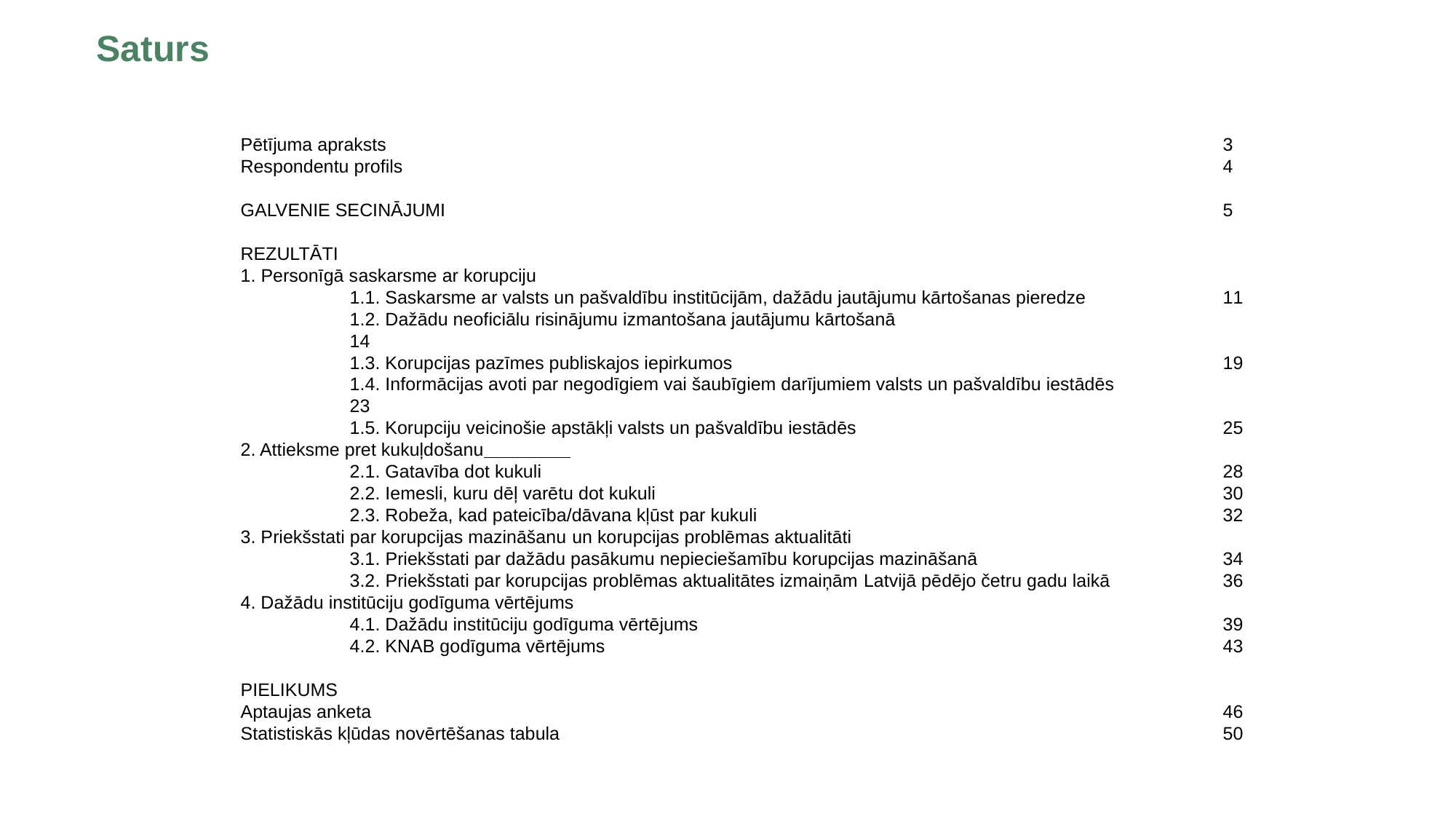

Saturs
Pētījuma apraksts								3
Respondentu profils								4

GALVENIE SECINĀJUMI								5
REZULTĀTI
1. Personīgā saskarsme ar korupciju
	1.1. Saskarsme ar valsts un pašvaldību institūcijām, dažādu jautājumu kārtošanas pieredze		11
	1.2. Dažādu neoficiālu risinājumu izmantošana jautājumu kārtošanā				14
	1.3. Korupcijas pazīmes publiskajos iepirkumos					19
	1.4. Informācijas avoti par negodīgiem vai šaubīgiem darījumiem valsts un pašvaldību iestādēs		23
	1.5. Korupciju veicinošie apstākļi valsts un pašvaldību iestādēs				25
2. Attieksme pret kukuļdošanu
	2.1. Gatavība dot kukuli							28
       	2.2. Iemesli, kuru dēļ varētu dot kukuli						30
	2.3. Robeža, kad pateicība/dāvana kļūst par kukuli					32
3. Priekšstati par korupcijas mazināšanu un korupcijas problēmas aktualitāti
	3.1. Priekšstati par dažādu pasākumu nepieciešamību korupcijas mazināšanā			34
	3.2. Priekšstati par korupcijas problēmas aktualitātes izmaiņām Latvijā pēdējo četru gadu laikā		36
4. Dažādu institūciju godīguma vērtējums
	4.1. Dažādu institūciju godīguma vērtējums					39
	4.2. KNAB godīguma vērtējums						43

PIELIKUMS
Aptaujas anketa								46
Statistiskās kļūdas novērtēšanas tabula							50